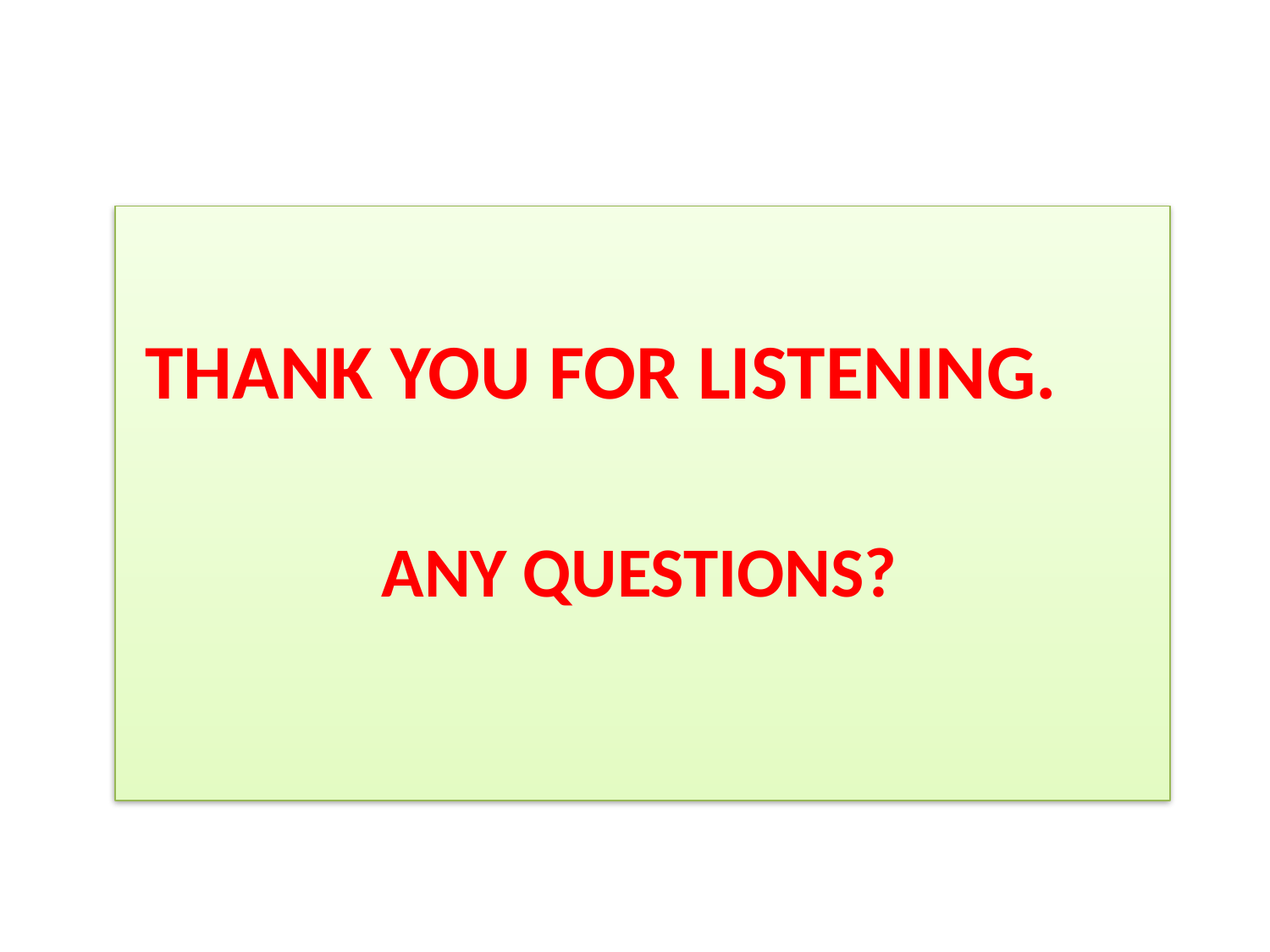

#

 THANK YOU FOR LISTENING.

		ANY QUESTIONS?